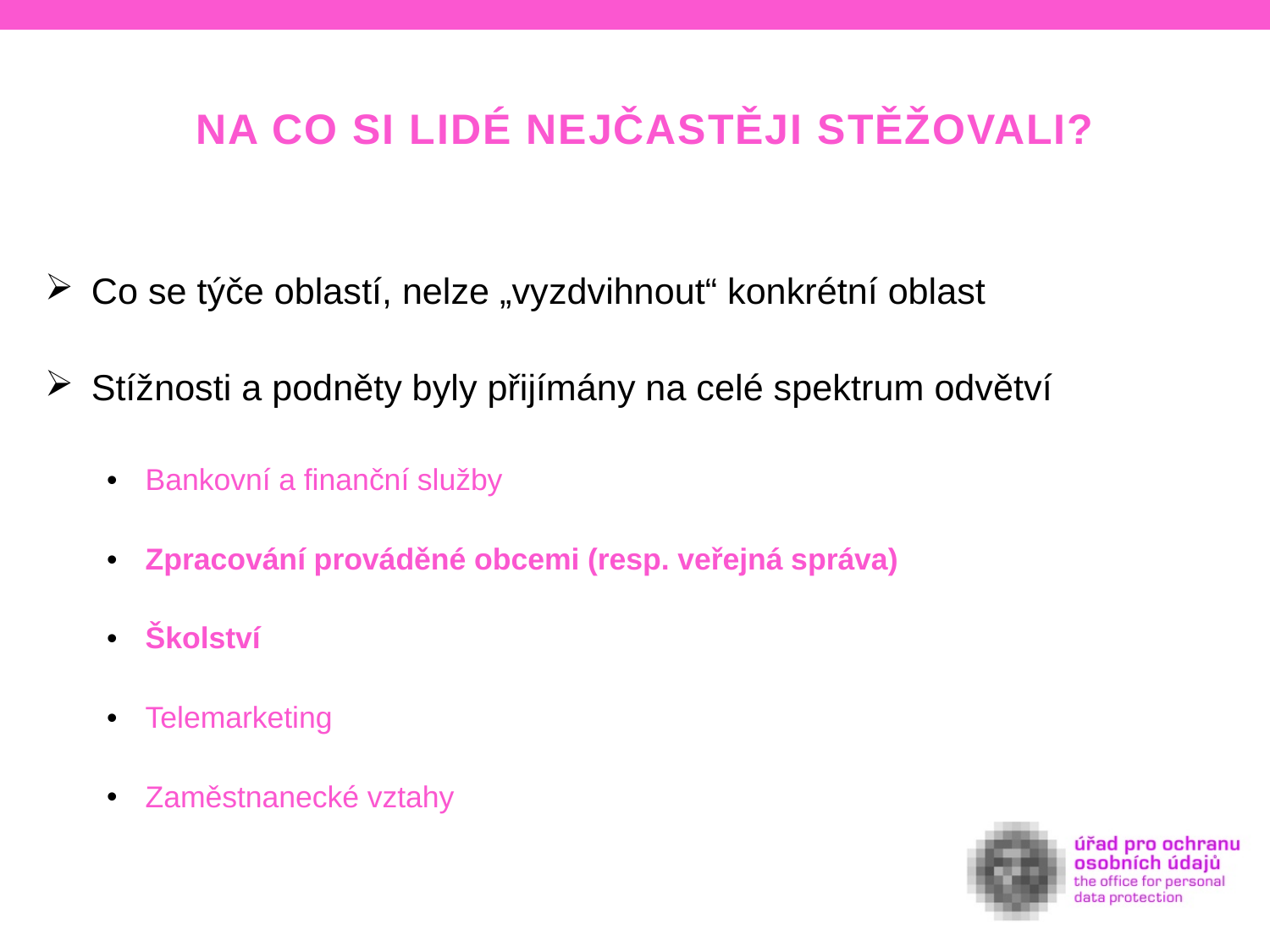

Na co si lidé nejčastěji stěžovali?

Co se týče oblastí, nelze „vyzdvihnout“ konkrétní oblast

Stížnosti a podněty byly přijímány na celé spektrum odvětví

Bankovní a finanční služby

Zpracování prováděné obcemi (resp. veřejná správa)

Školství

Telemarketing

Zaměstnanecké vztahy